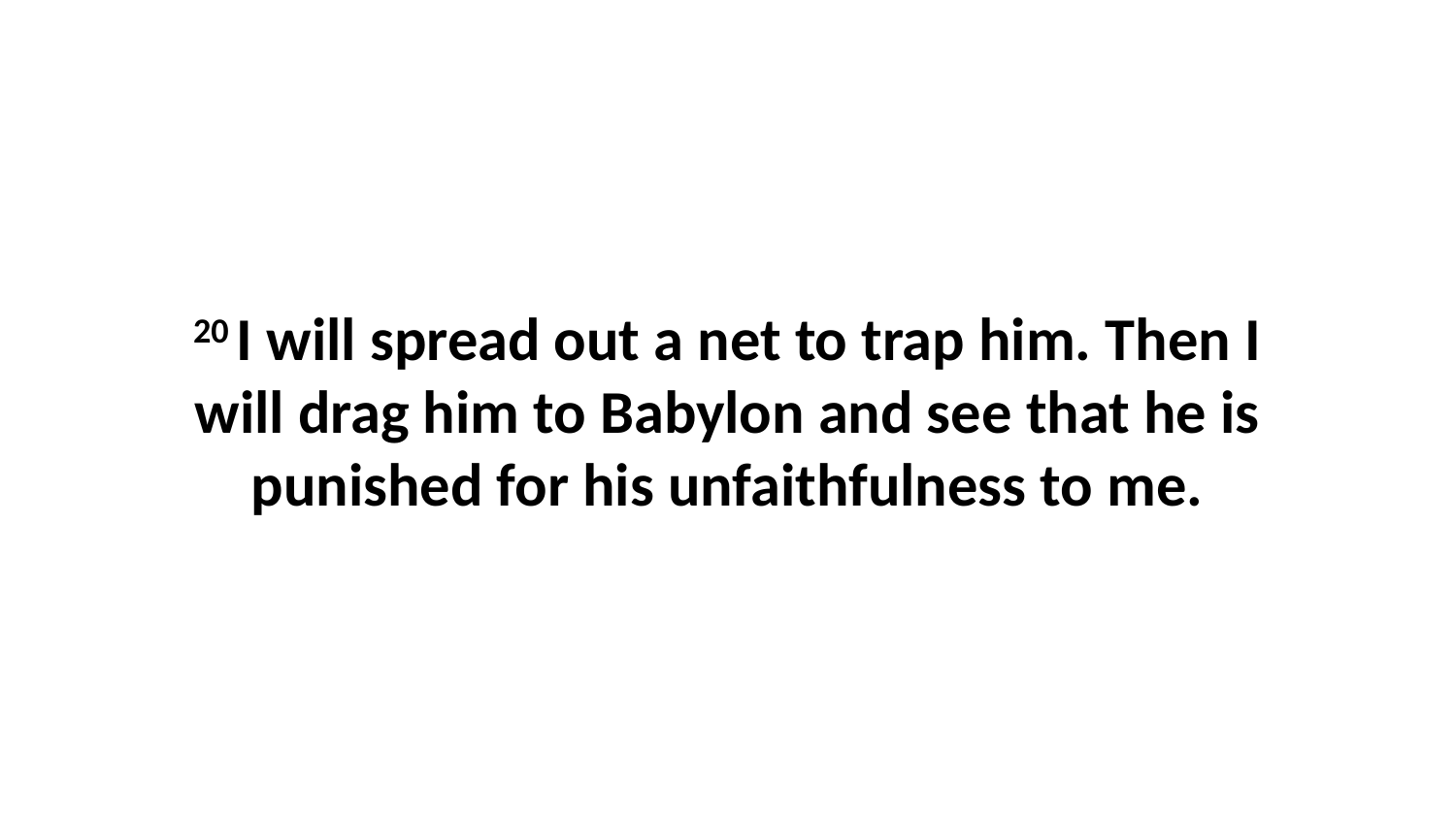

20 I will spread out a net to trap him. Then I will drag him to Babylon and see that he is punished for his unfaithfulness to me.